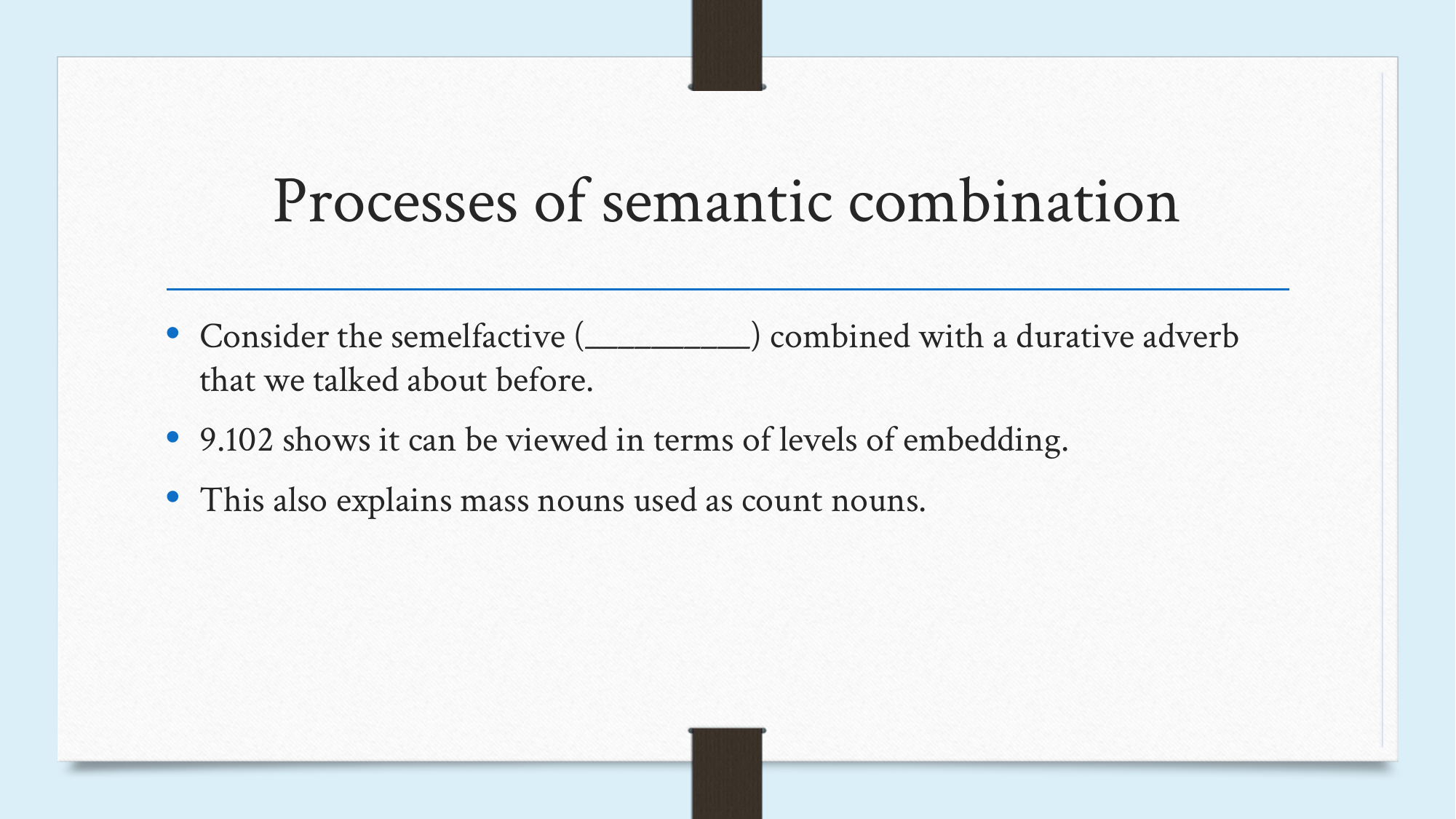

# Processes of semantic combination
Consider the semelfactive (__________) combined with a durative adverb that we talked about before.
9.102 shows it can be viewed in terms of levels of embedding.
This also explains mass nouns used as count nouns.